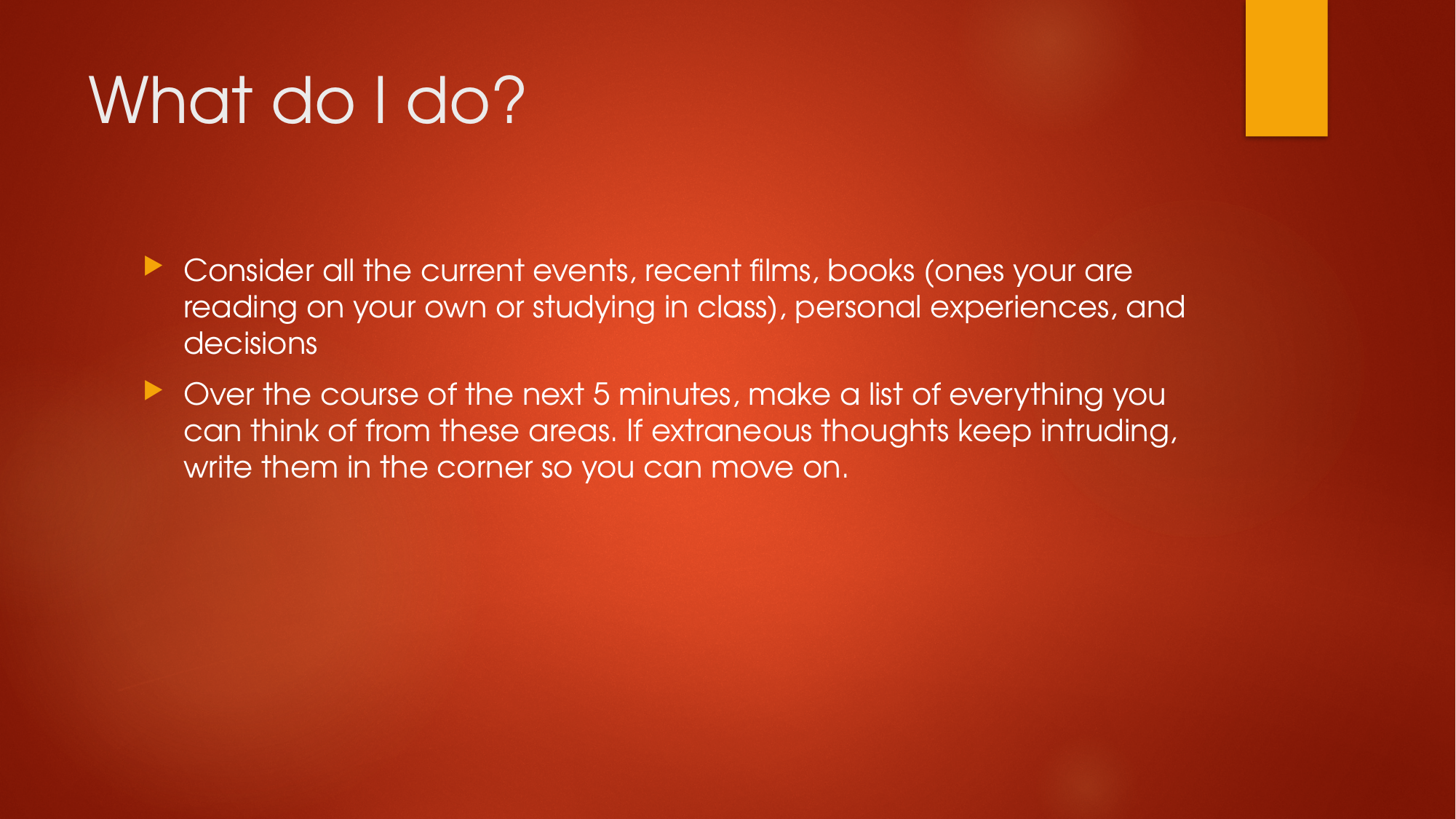

# What do I do?
Consider all the current events, recent films, books (ones your are reading on your own or studying in class), personal experiences, and decisions
Over the course of the next 5 minutes, make a list of everything you can think of from these areas. If extraneous thoughts keep intruding, write them in the corner so you can move on.